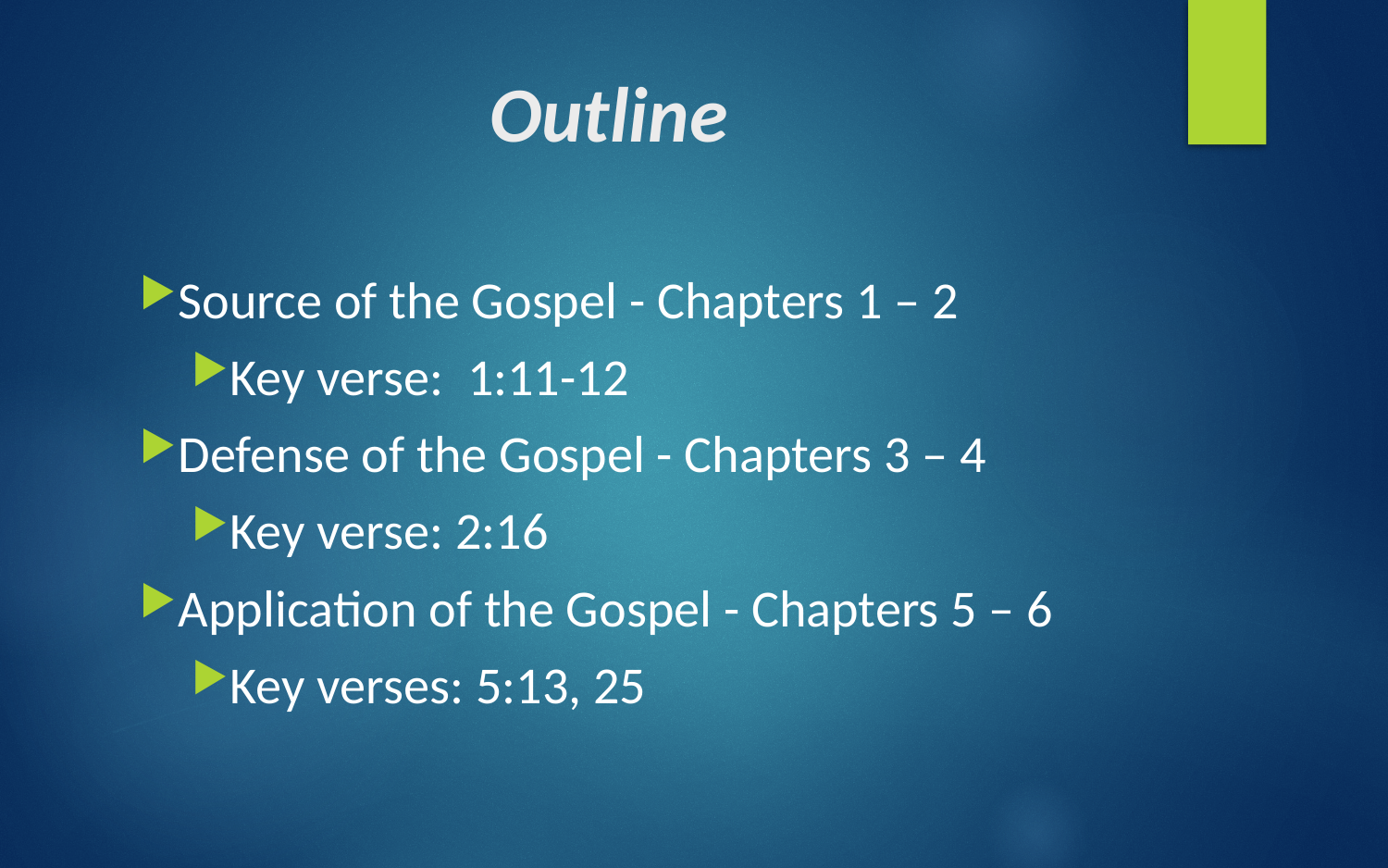

# Outline
Source of the Gospel - Chapters 1 – 2
Key verse:  1:11-12
Defense of the Gospel - Chapters 3 – 4
Key verse: 2:16
Application of the Gospel - Chapters 5 – 6
Key verses: 5:13, 25